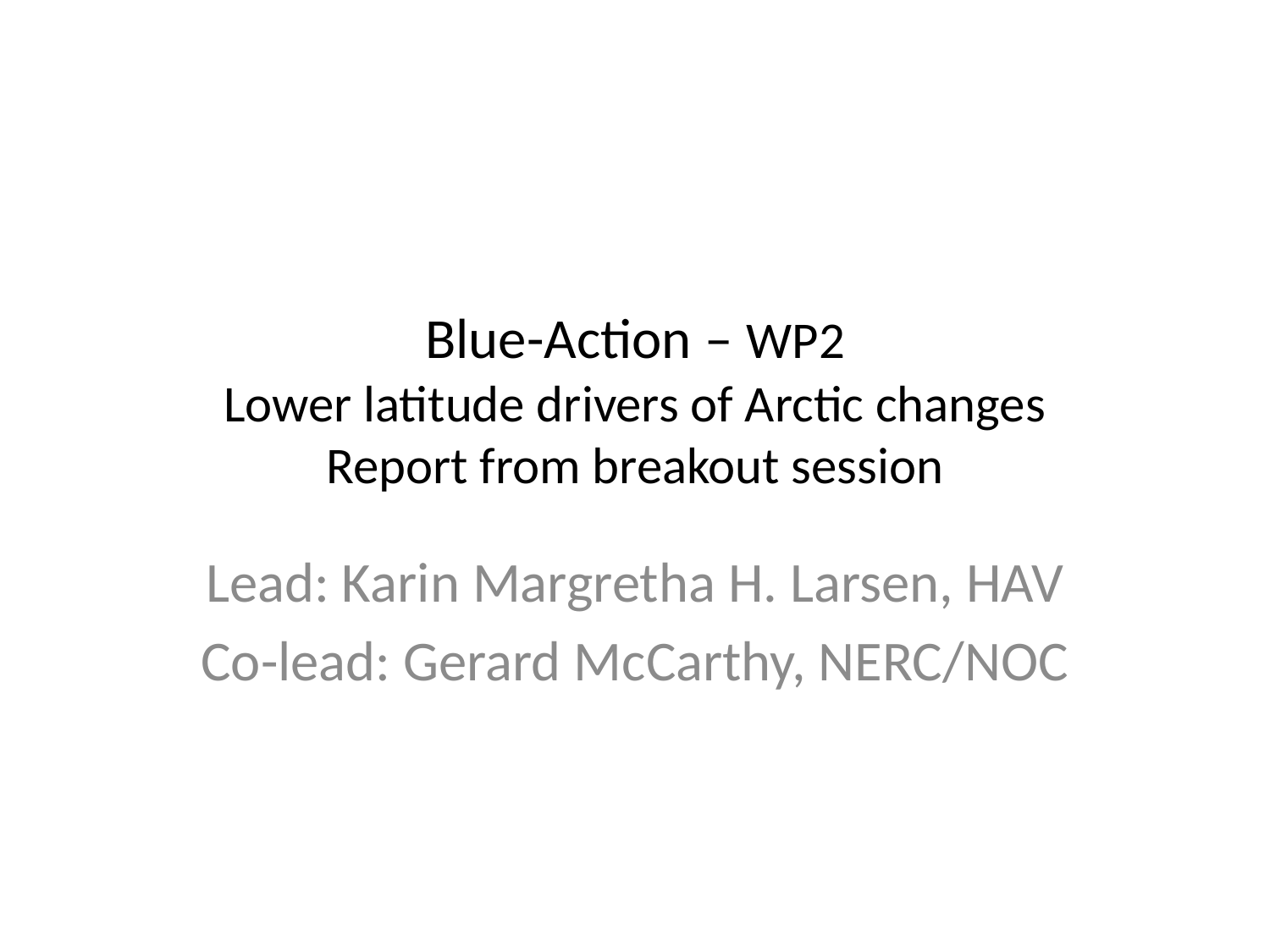

# Blue-Action – WP2 Lower latitude drivers of Arctic changes Report from breakout session
Lead: Karin Margretha H. Larsen, HAV
Co-lead: Gerard McCarthy, NERC/NOC